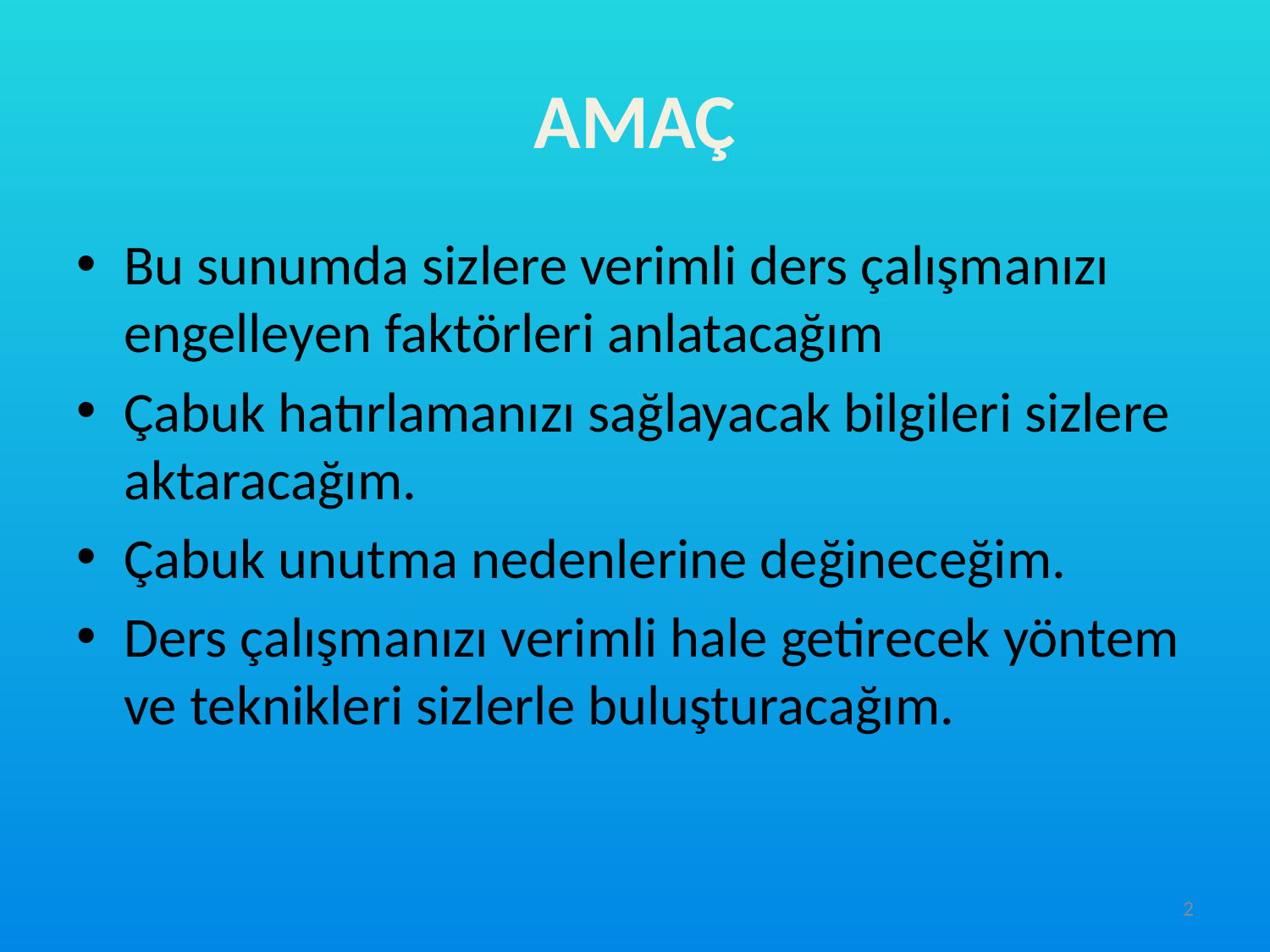

# AMAÇ
Bu sunumda sizlere verimli ders çalışmanızı engelleyen faktörleri anlatacağım
Çabuk hatırlamanızı sağlayacak bilgileri sizlere aktaracağım.
Çabuk unutma nedenlerine değineceğim.
Ders çalışmanızı verimli hale getirecek yöntem ve teknikleri sizlerle buluşturacağım.
2